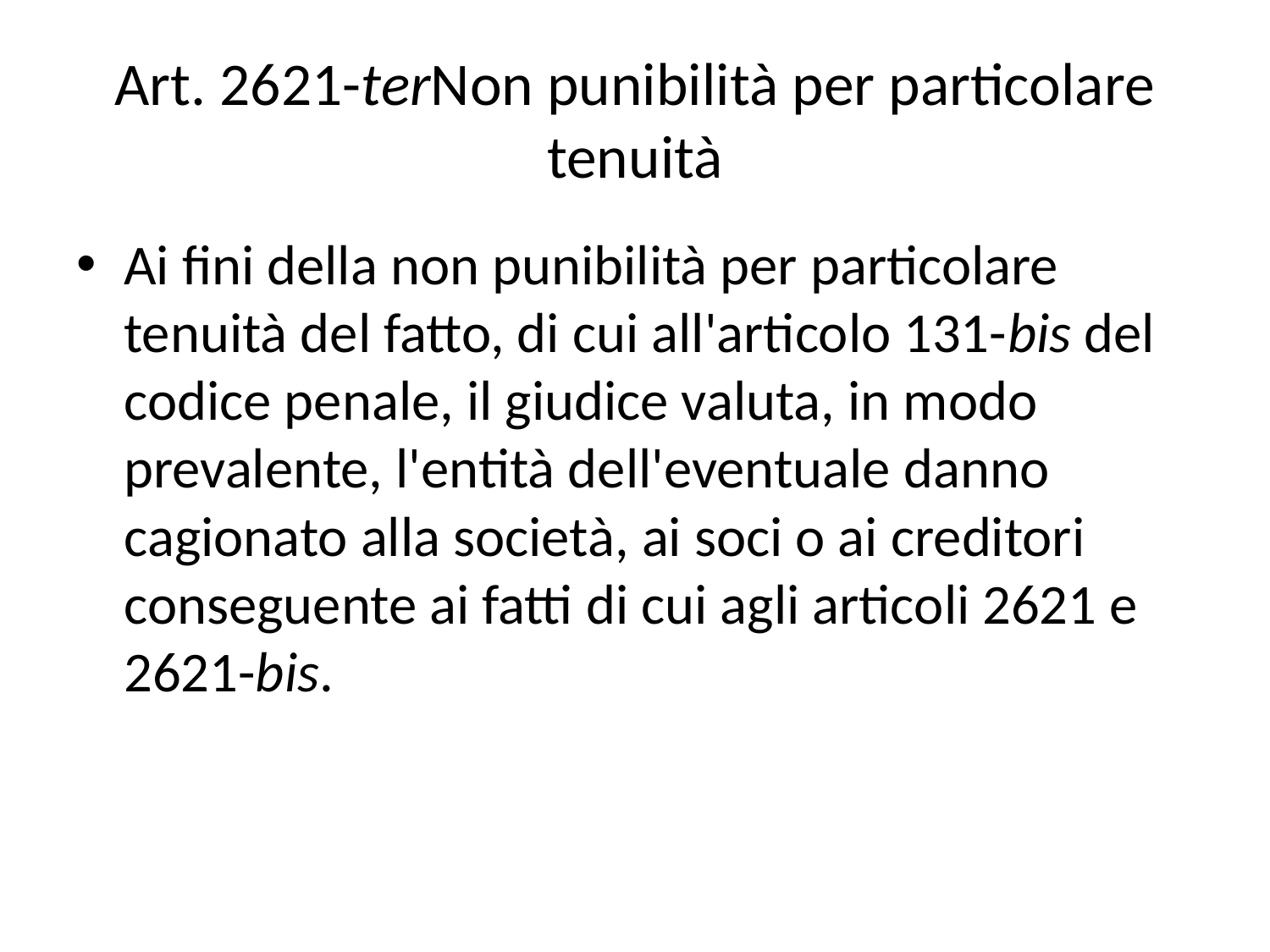

# Art. 2621-ter Non punibilità per particolare tenuità
Ai fini della non punibilità per particolare tenuità del fatto, di cui all'articolo 131-bis del codice penale, il giudice valuta, in modo prevalente, l'entità dell'eventuale danno cagionato alla società, ai soci o ai creditori conseguente ai fatti di cui agli articoli 2621 e 2621-bis.